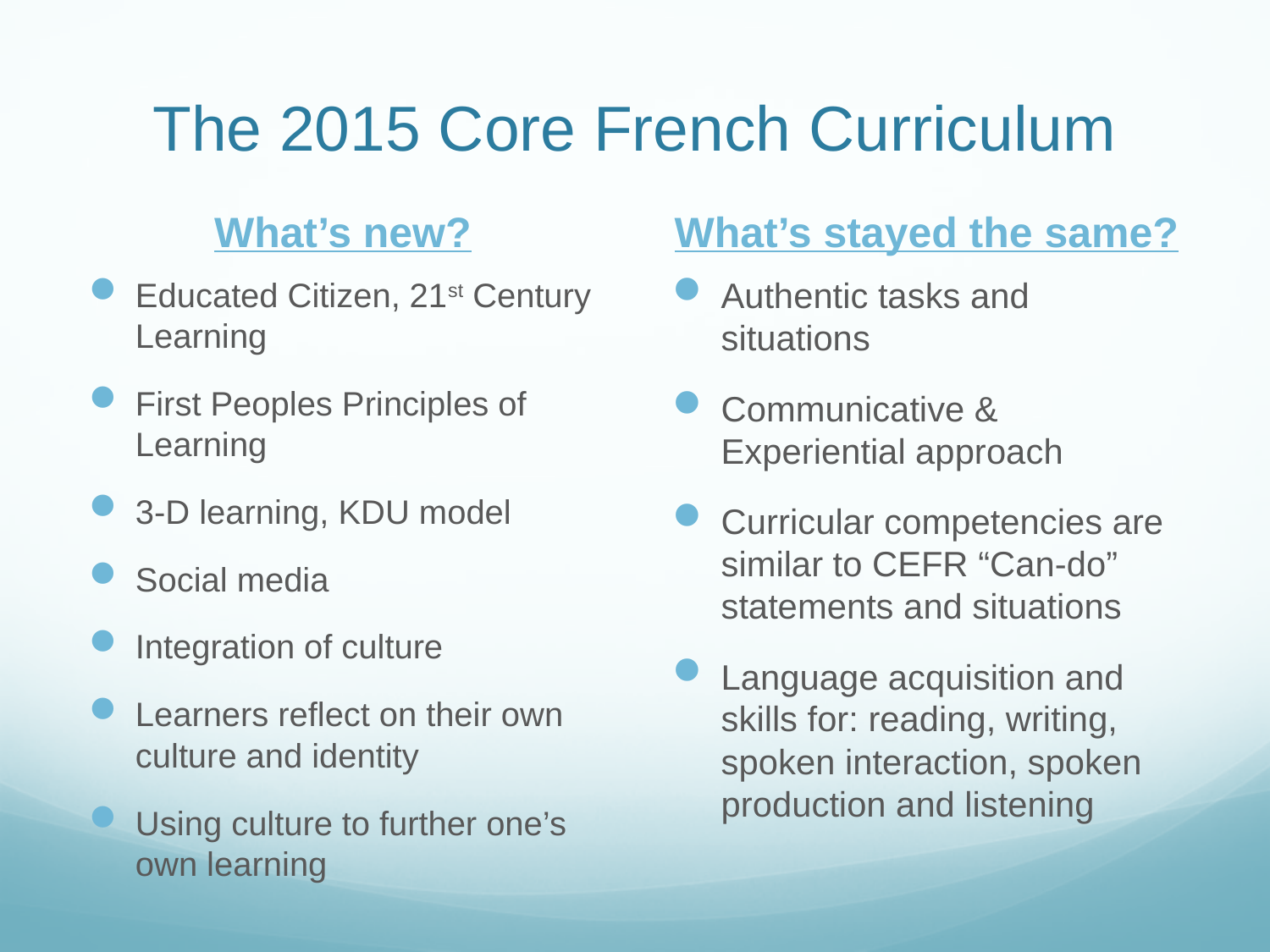

# The 2015 Core French Curriculum
What’s new?
What’s stayed the same?
Educated Citizen, 21st Century Learning
First Peoples Principles of Learning
3-D learning, KDU model
Social media
Integration of culture
Learners reflect on their own culture and identity
Using culture to further one’s own learning
Authentic tasks and situations
Communicative & Experiential approach
Curricular competencies are similar to CEFR “Can-do” statements and situations
Language acquisition and skills for: reading, writing, spoken interaction, spoken production and listening